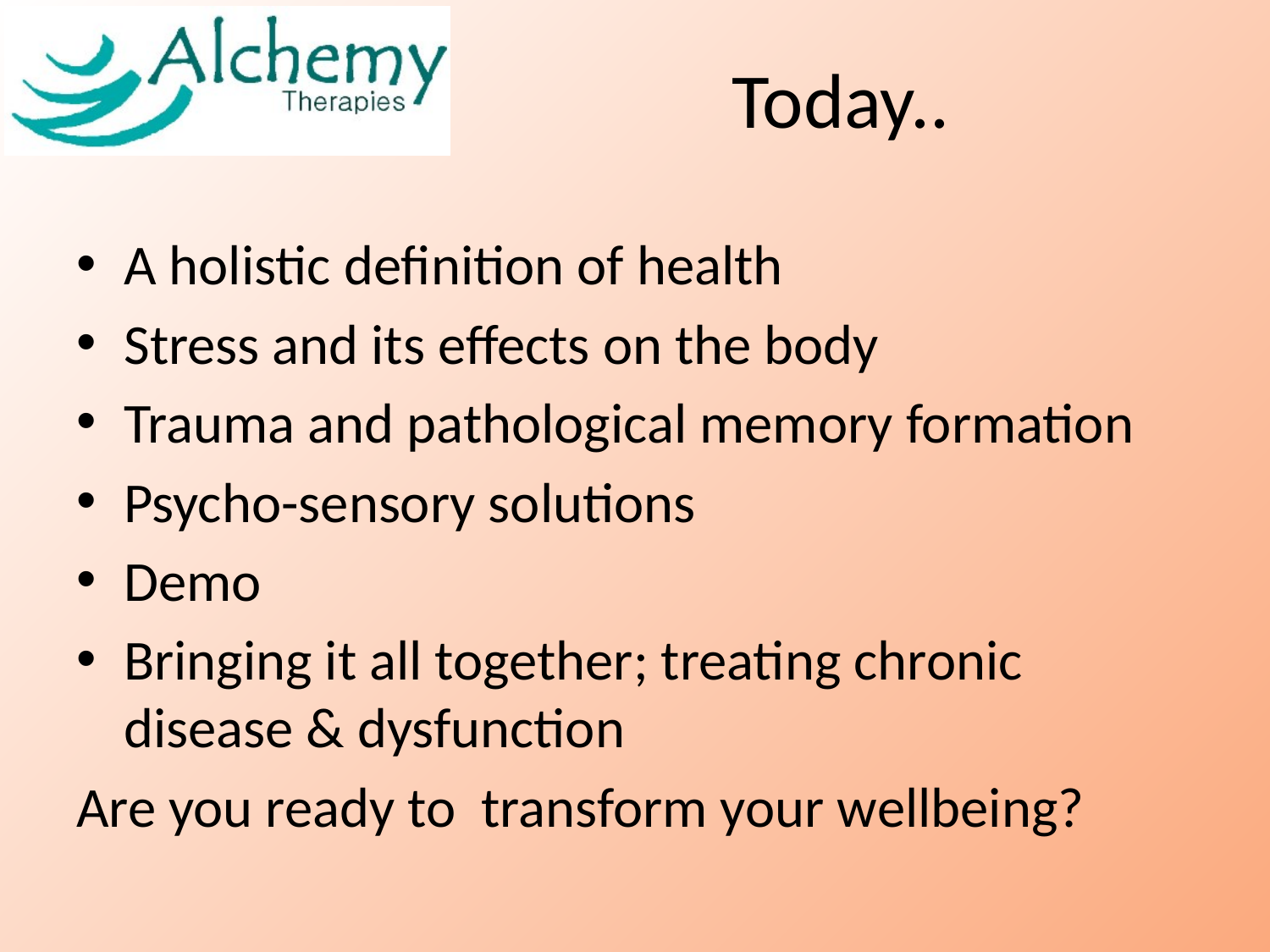

# Today..
A holistic definition of health
Stress and its effects on the body
Trauma and pathological memory formation
Psycho-sensory solutions
Demo
Bringing it all together; treating chronic disease & dysfunction
Are you ready to  transform your wellbeing?